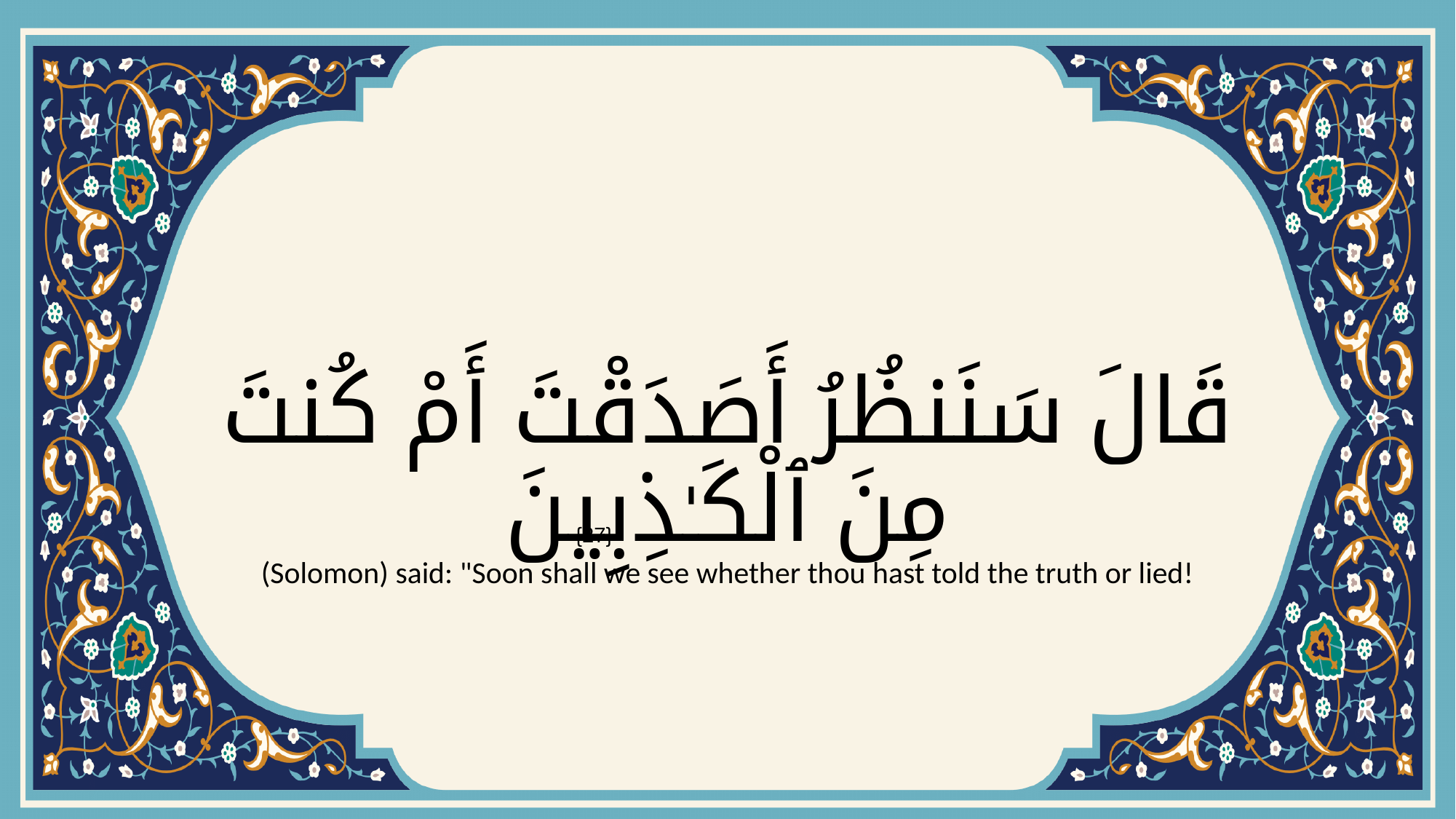

# قَالَ سَنَنظُرُ أَصَدَقْتَ أَمْ كُنتَ مِنَ ٱلْكَـٰذِبِينَ
{27}
(Solomon) said: "Soon shall we see whether thou hast told the truth or lied!